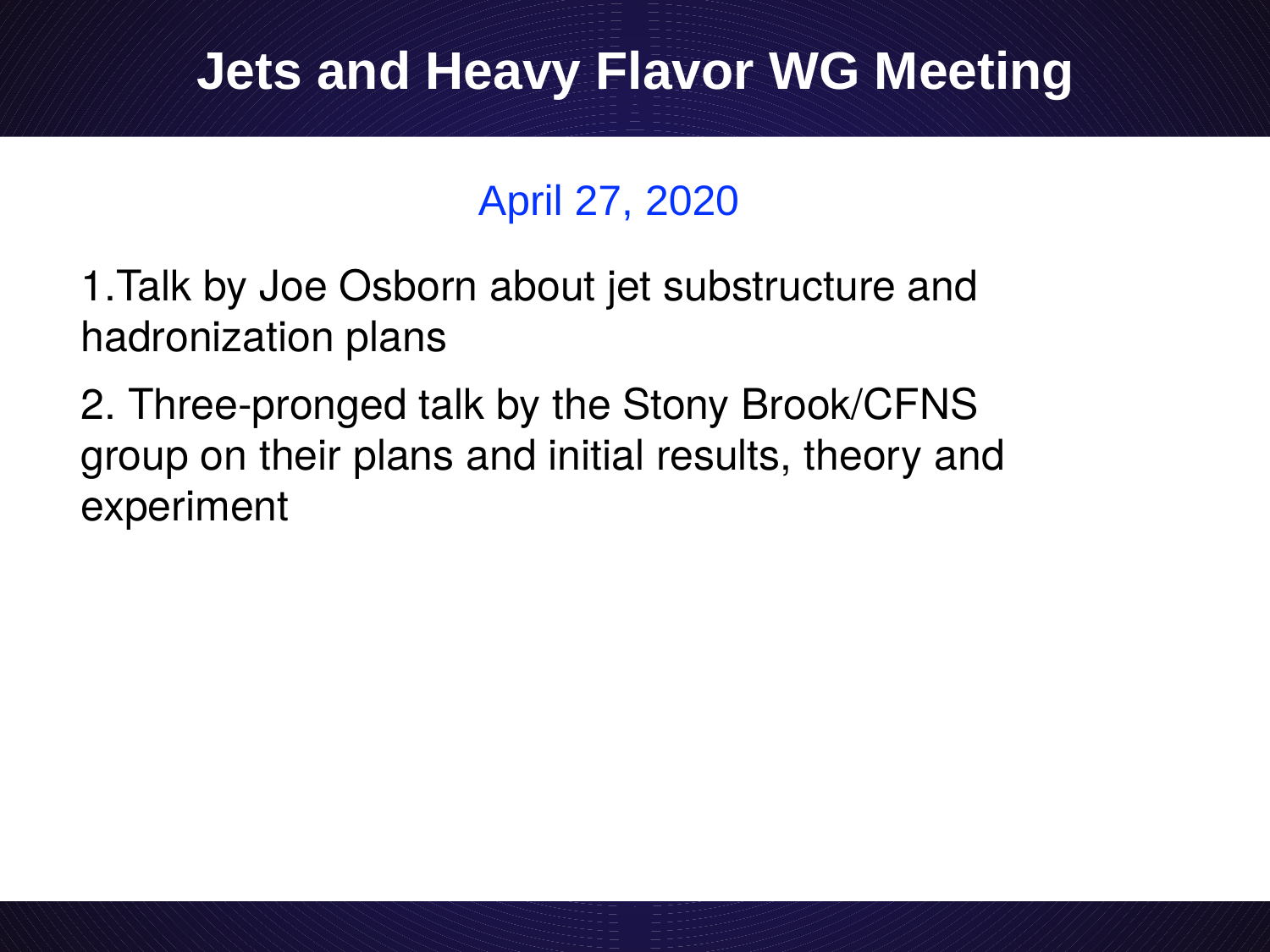

# Jets and Heavy Flavor WG Meeting
April 27, 2020
Talk by Joe Osborn about jet substructure and hadronization plans

2. Three-pronged talk by the Stony Brook/CFNS group on their plans and initial results, theory and experiment